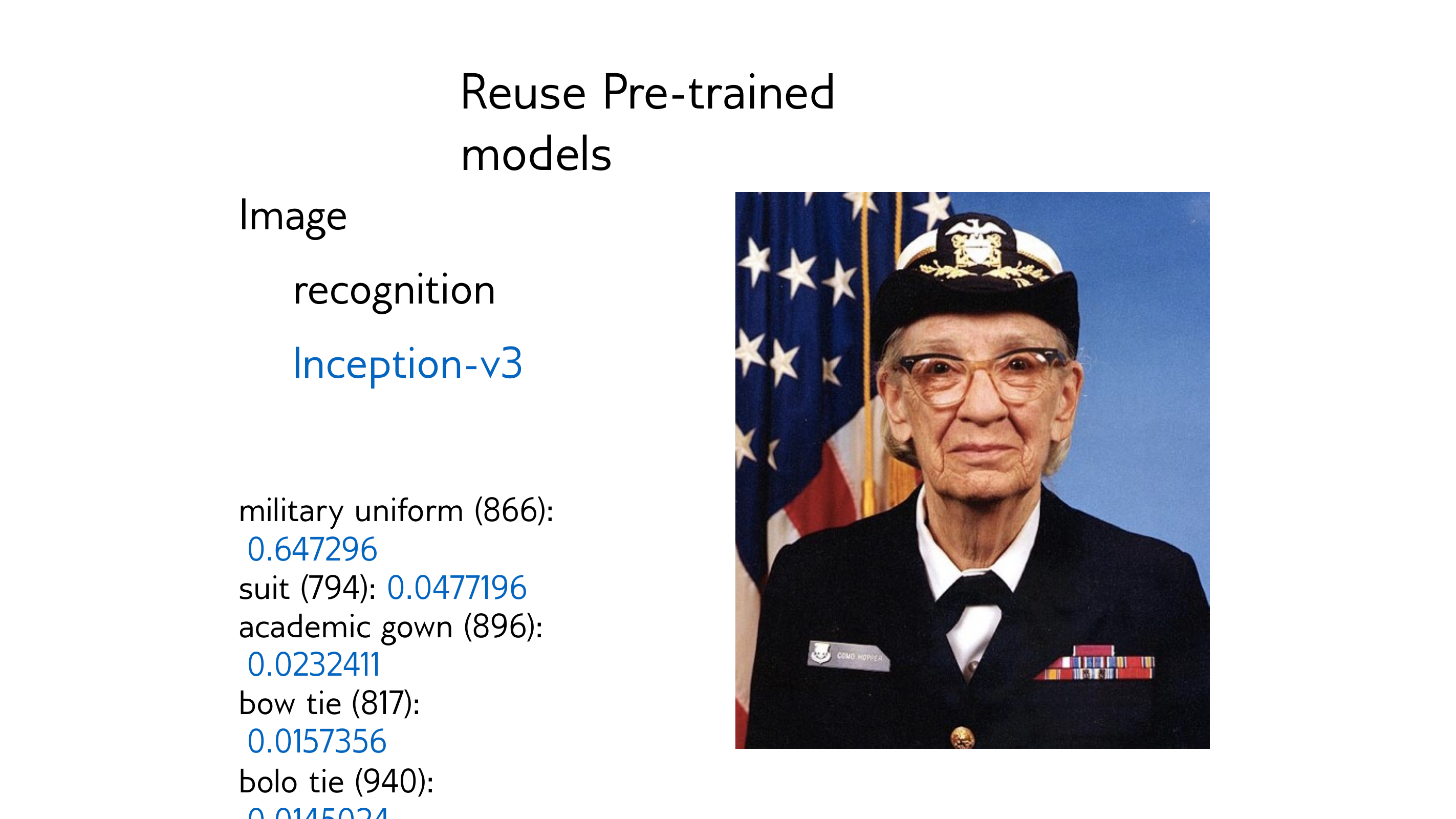

# Reuse Pre-trained models
Image recognition  Inception-v3

military uniform (866): 0.647296
suit (794): 0.0477196
academic gown (896): 0.0232411
bow tie (817): 0.0157356
bolo tie (940): 0.0145024